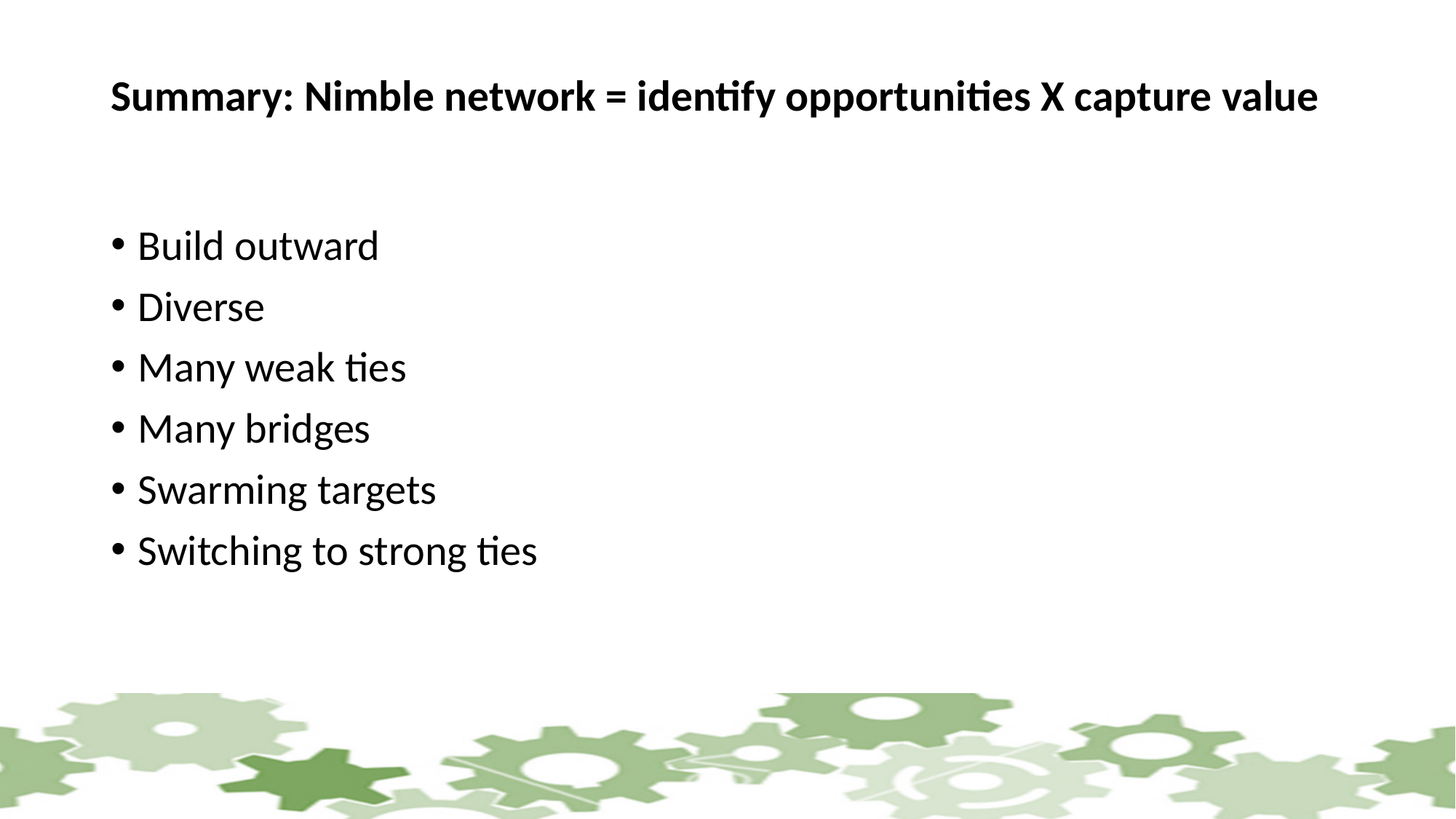

# Summary: Nimble network = identify opportunities X capture value
Build outward
Diverse
Many weak ties
Many bridges
Swarming targets
Switching to strong ties